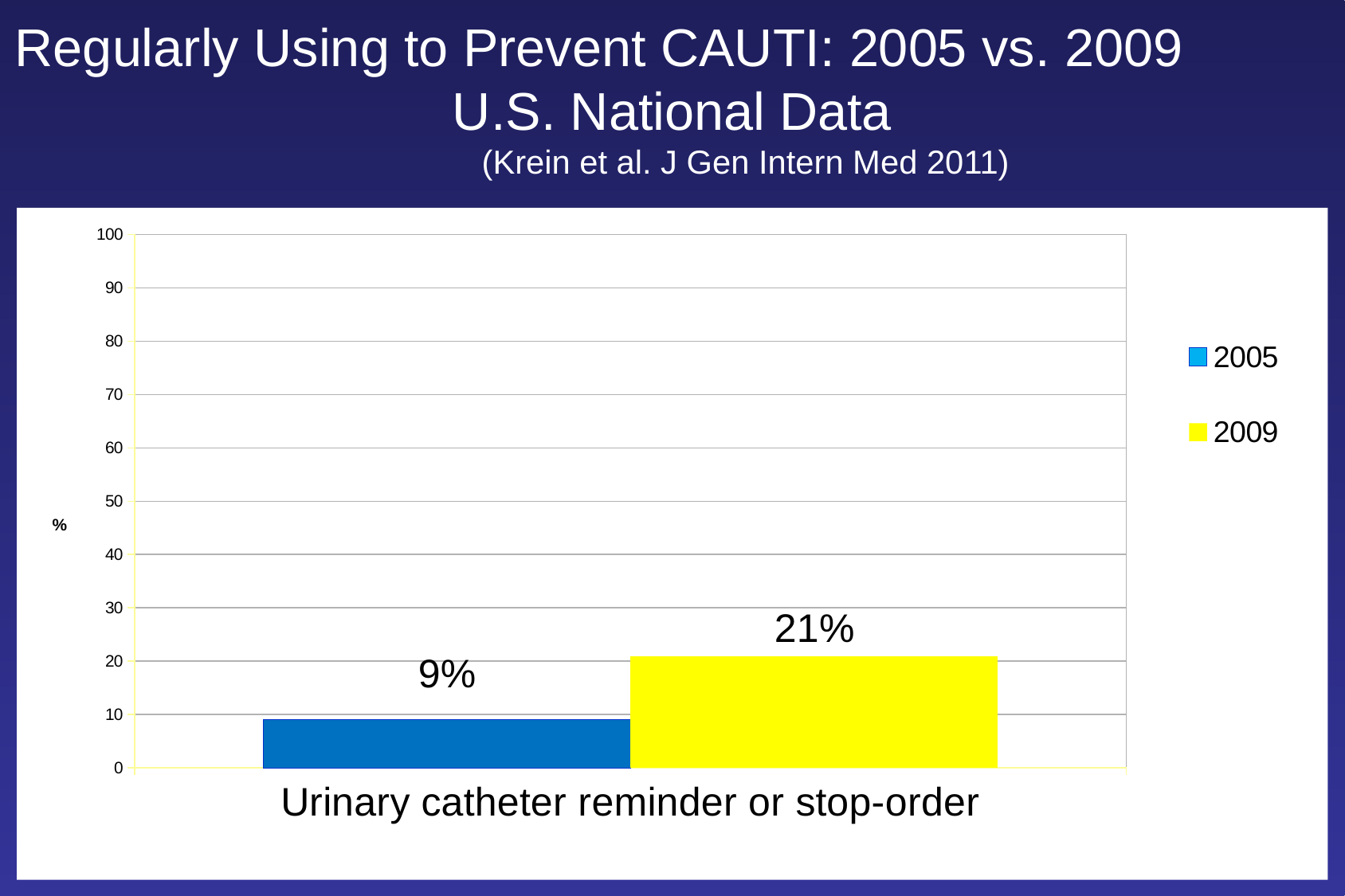

Regularly Using to Prevent CAUTI: 2005 vs. 2009 		U.S. National Data
                (Krein et al. J Gen Intern Med 2011)

### Chart

| Category | 2005 | 2009 |
|---|---|---|
| Urinary catheter reminder or stop-order | 9.0 | 21.0 |